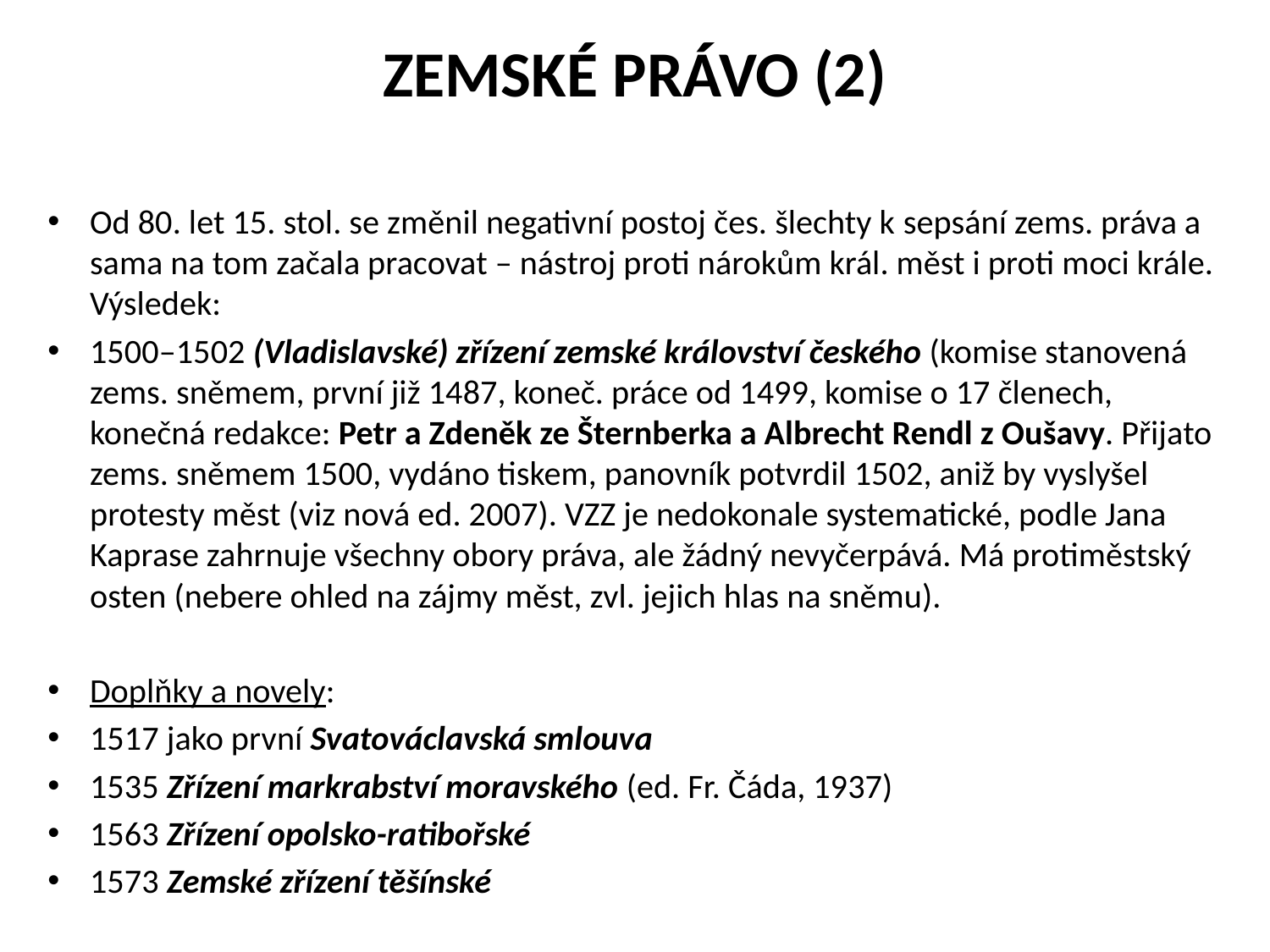

# zemské právo (2)

Od 80. let 15. stol. se změnil negativní postoj čes. šlechty k sepsání zems. práva a sama na tom začala pracovat – nástroj proti nárokům král. měst i proti moci krále. Výsledek:
1500–1502 (Vladislavské) zřízení zemské království českého (komise stanovená zems. sněmem, první již 1487, koneč. práce od 1499, komise o 17 členech, konečná redakce: Petr a Zdeněk ze Šternberka a Albrecht Rendl z Oušavy. Přijato zems. sněmem 1500, vydáno tiskem, panovník potvrdil 1502, aniž by vyslyšel protesty měst (viz nová ed. 2007). VZZ je nedokonale systematické, podle Jana Kaprase zahrnuje všechny obory práva, ale žádný nevyčerpává. Má protiměstský osten (nebere ohled na zájmy měst, zvl. jejich hlas na sněmu).

Doplňky a novely:
1517 jako první Svatováclavská smlouva
1535 Zřízení markrabství moravského (ed. Fr. Čáda, 1937)
1563 Zřízení opolsko-ratibořské
1573 Zemské zřízení těšínské